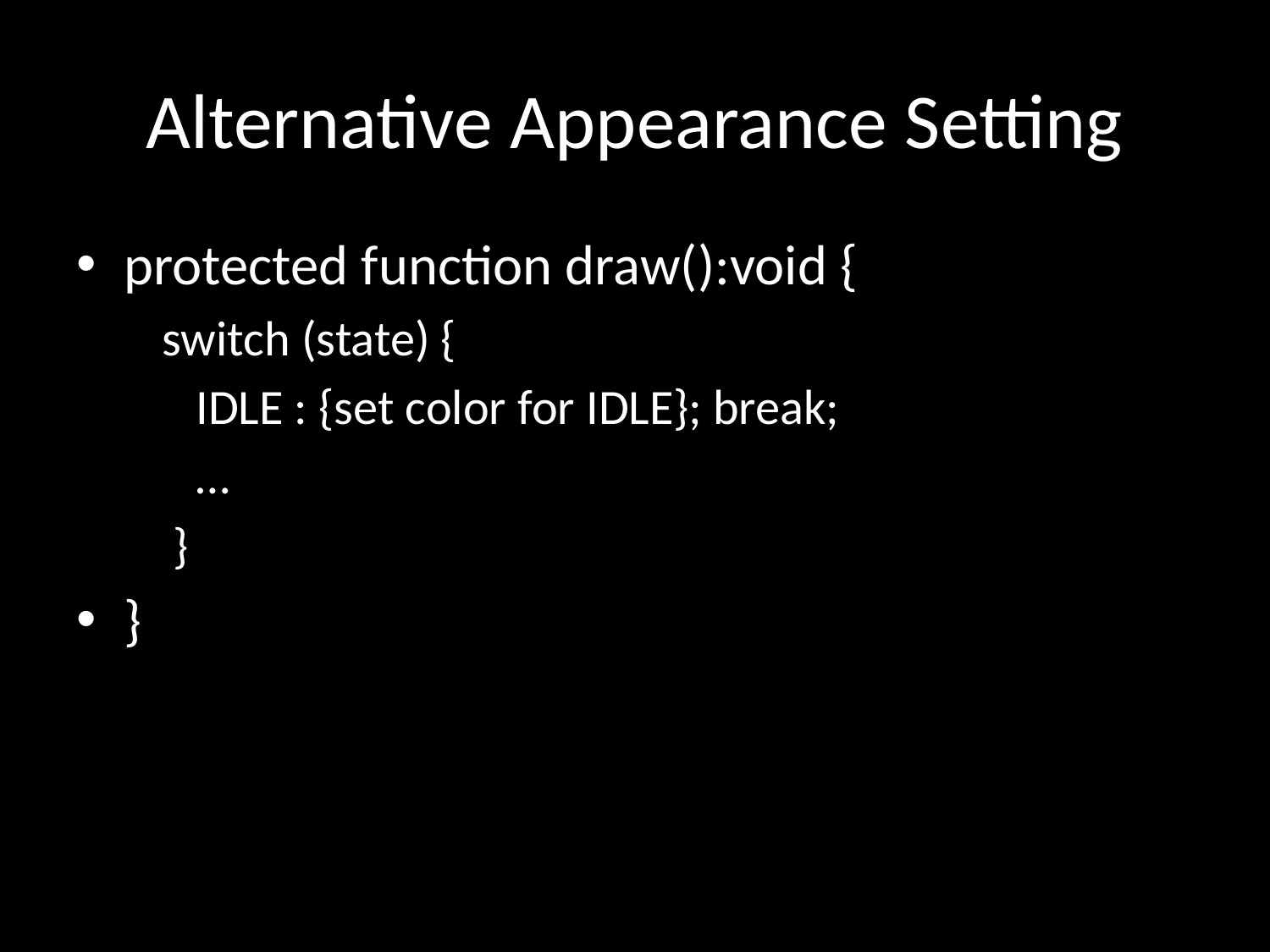

# Alternative Appearance Setting
protected function draw():void {
  switch (state) {
     IDLE : {set color for IDLE}; break;
     …
   }
}